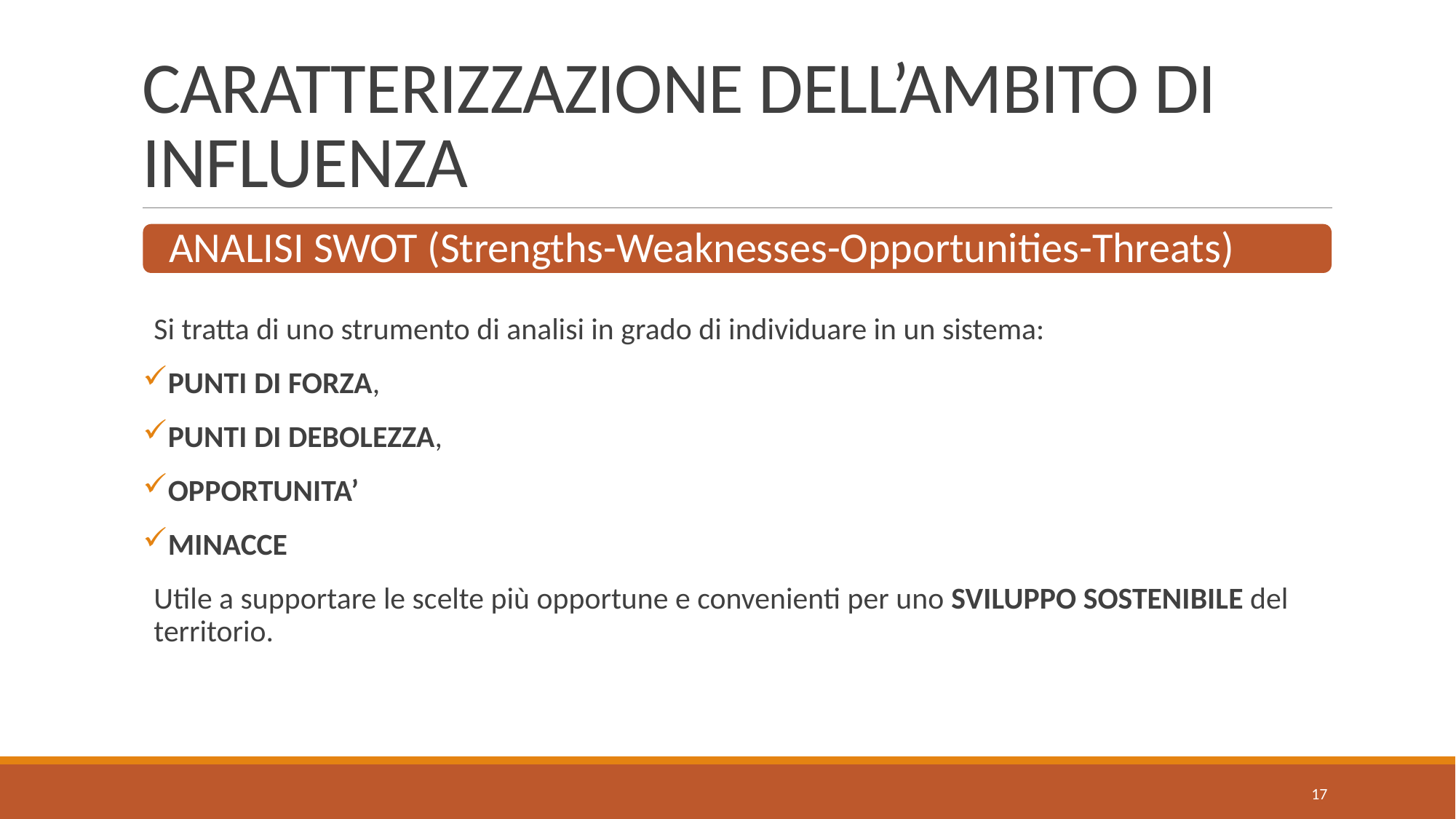

# CARATTERIZZAZIONE DELL’AMBITO DI INFLUENZA

ANALISI SWOT (Strengths-Weaknesses-Opportunities-Threats)
Si tratta di uno strumento di analisi in grado di individuare in un sistema:
PUNTI DI FORZA,
PUNTI DI DEBOLEZZA,
OPPORTUNITA’
MINACCE
Utile a supportare le scelte più opportune e convenienti per uno SVILUPPO SOSTENIBILE del territorio.
17